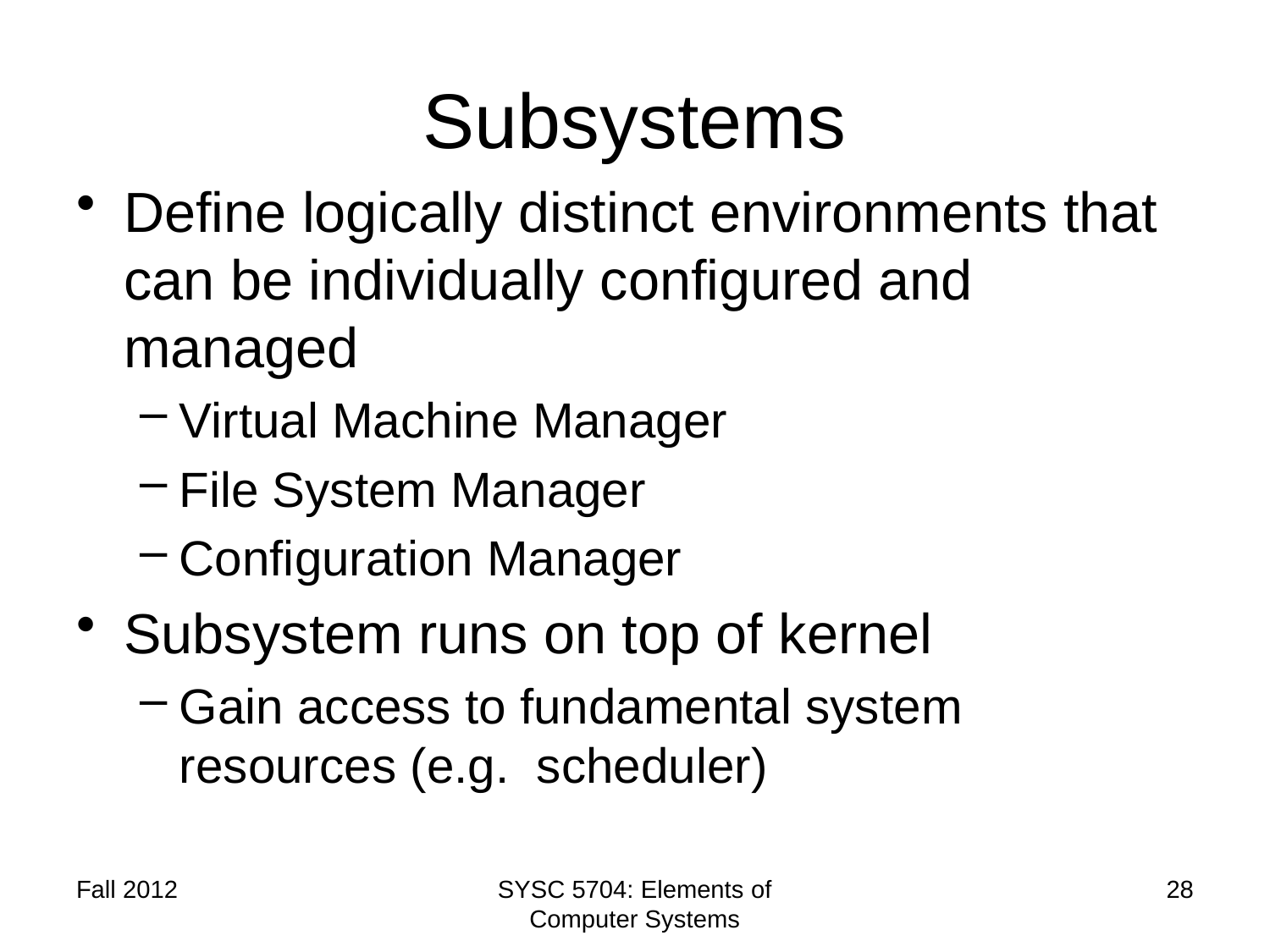

# Subsystems
Define logically distinct environments that can be individually configured and managed
Virtual Machine Manager
File System Manager
Configuration Manager
Subsystem runs on top of kernel
Gain access to fundamental system resources (e.g.  scheduler)

Fall 2012
SYSC 5704: Elements of Computer Systems
28